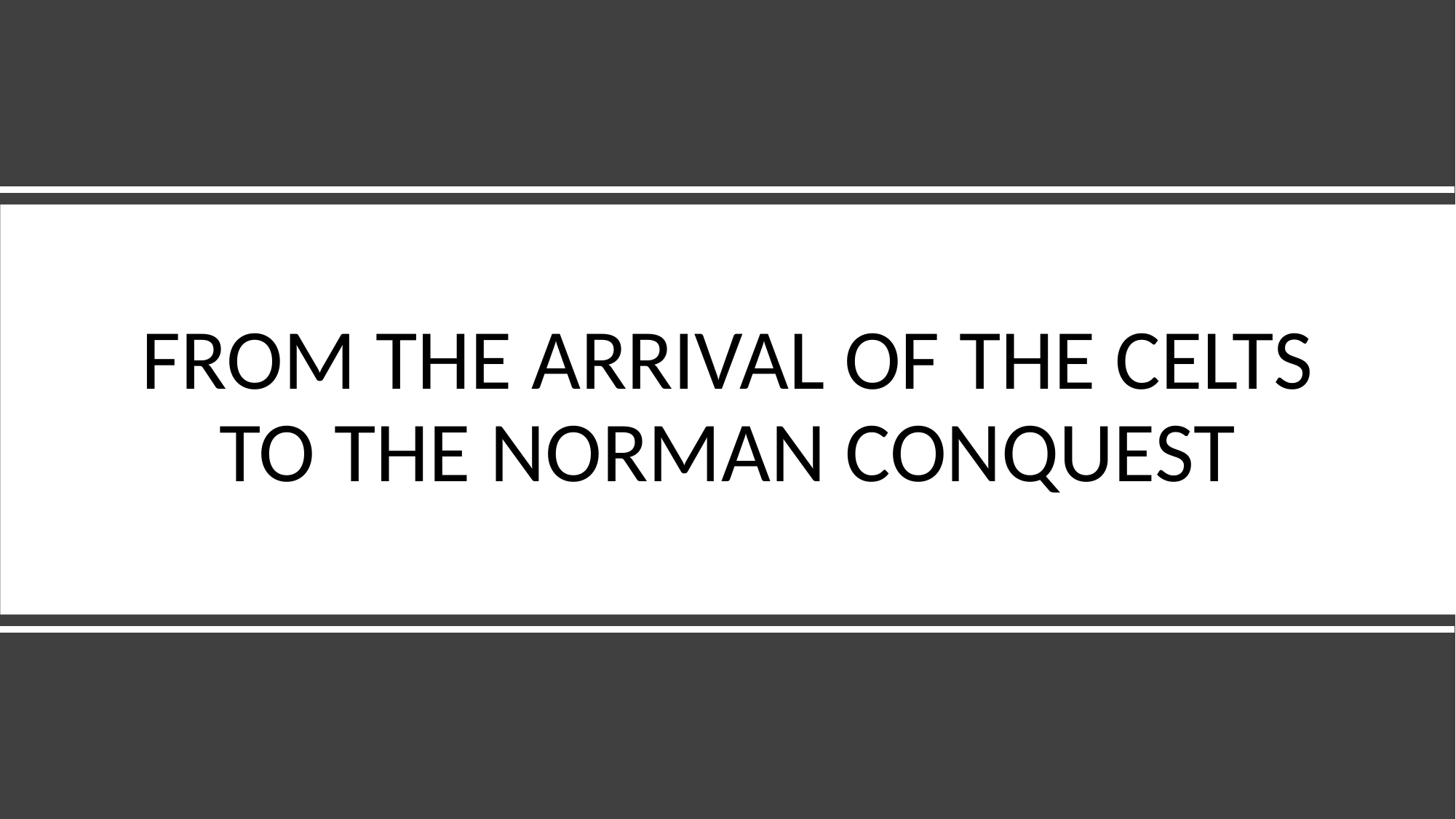

# FROM THE ARRIVAL OF THE CELTS TO THE NORMAN CONQUEST